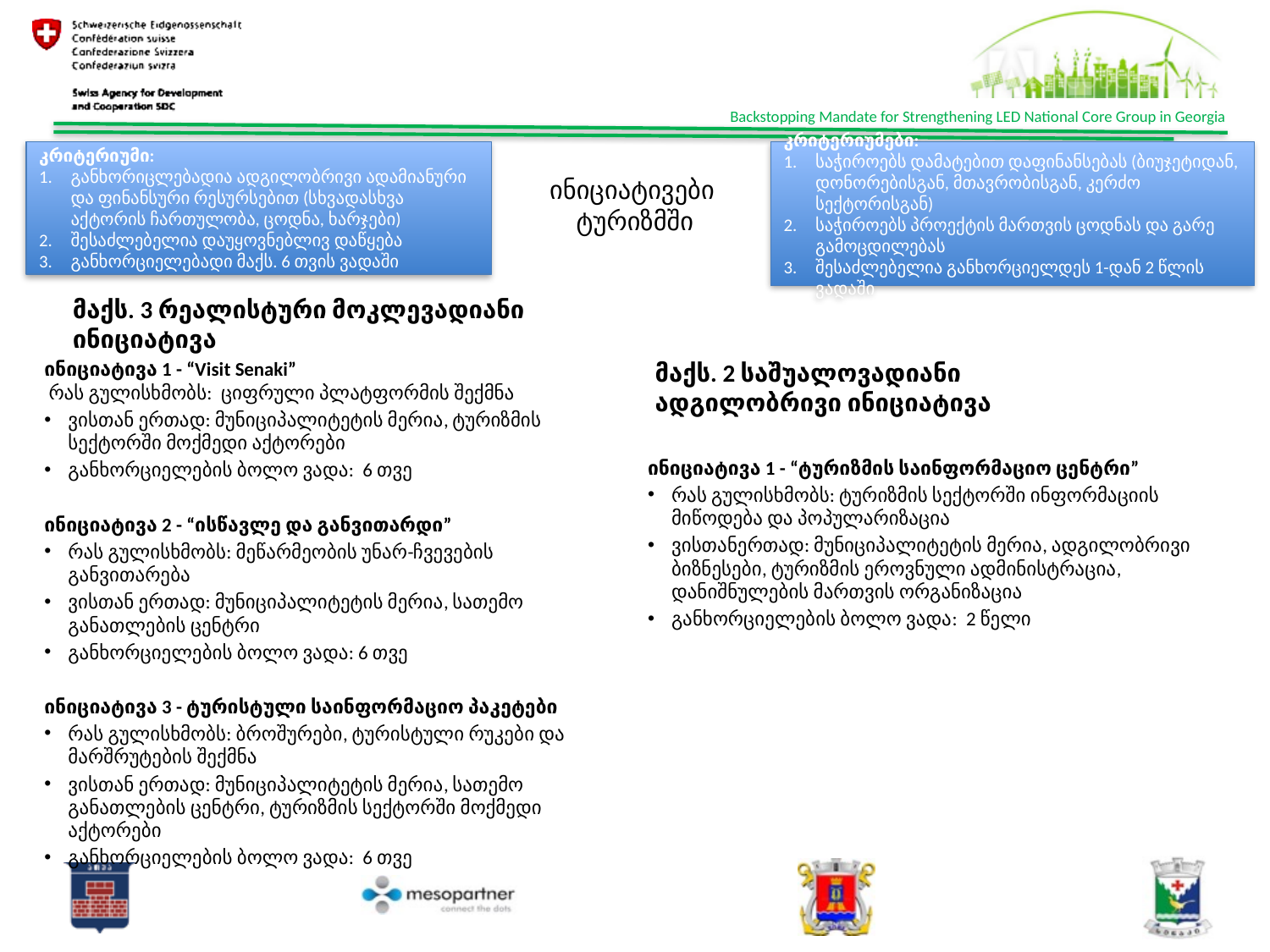

კრიტერიუმი:
განხორიცლებადია ადგილობრივი ადამიანური და ფინანსური რესურსებით (სხვადასხვა აქტორის ჩართულობა, ცოდნა, ხარჯები)
შესაძლებელია დაუყოვნებლივ დაწყება
განხორციელებადი მაქს. 6 თვის ვადაში
კრიტერიუმები:
საჭიროებს დამატებით დაფინანსებას (ბიუჯეტიდან, დონორებისგან, მთავრობისგან, კერძო სექტორისგან)
საჭიროებს პროექტის მართვის ცოდნას და გარე გამოცდილებას
შესაძლებელია განხორციელდეს 1-დან 2 წლის ვადაში
# ინიციატივები ტურიზმში
მაქს. 3 რეალისტური მოკლევადიანი ინიციატივა
მაქს. 2 საშუალოვადიანი  ადგილობრივი ინიციატივა
ინიციატივა 1 - “Visit Senaki”
 რას გულისხმობს:  ციფრული პლატფორმის შექმნა
ვისთან ერთად: მუნიციპალიტეტის მერია, ტურიზმის სექტორში მოქმედი აქტორები
განხორციელების ბოლო ვადა:  6 თვე

ინიციატივა 2 - “ისწავლე და განვითარდი”
რას გულისხმობს: მეწარმეობის უნარ-ჩვევების განვითარება
ვისთან ერთად: მუნიციპალიტეტის მერია, სათემო განათლების ცენტრი
განხორციელების ბოლო ვადა: 6 თვე

ინიციატივა 3 - ტურისტული საინფორმაციო პაკეტები
რას გულისხმობს: ბროშურები, ტურისტული რუკები და მარშრუტების შექმნა
ვისთან ერთად: მუნიციპალიტეტის მერია, სათემო განათლების ცენტრი, ტურიზმის სექტორში მოქმედი აქტორები
განხორციელების ბოლო ვადა:  6 თვე

ინიციატივა 1 - “ტურიზმის საინფორმაციო ცენტრი”
რას გულისხმობს: ტურიზმის სექტორში ინფორმაციის მიწოდება და პოპულარიზაცია
ვისთანერთად: მუნიციპალიტეტის მერია, ადგილობრივი ბიზნესები, ტურიზმის ეროვნული ადმინისტრაცია, დანიშნულების მართვის ორგანიზაცია
განხორციელების ბოლო ვადა:  2 წელი